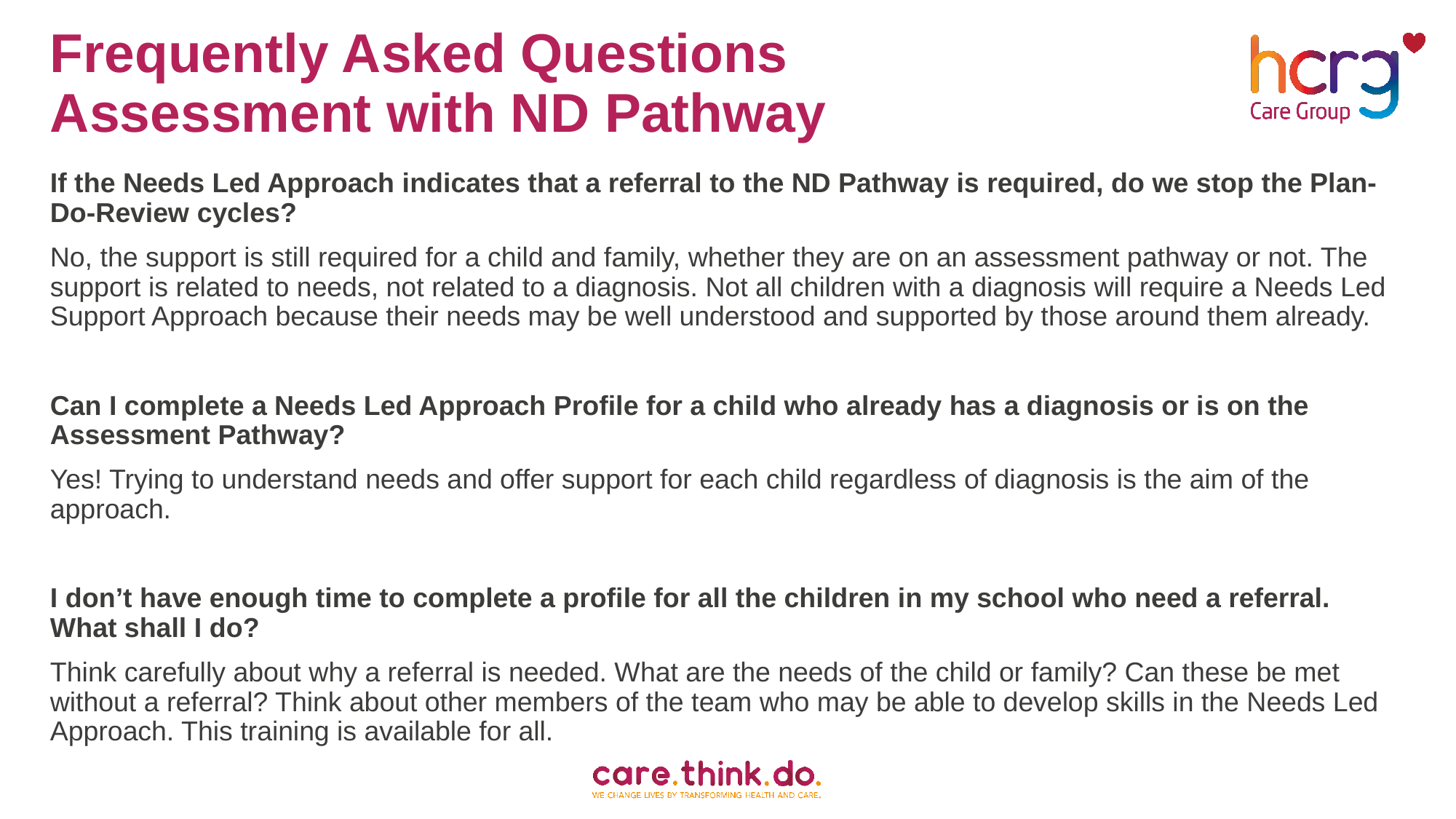

# Frequently Asked Questions Assessment with ND Pathway
If the Needs Led Approach indicates that a referral to the ND Pathway is required, do we stop the Plan-Do-Review cycles?
No, the support is still required for a child and family, whether they are on an assessment pathway or not. The support is related to needs, not related to a diagnosis. Not all children with a diagnosis will require a Needs Led Support Approach because their needs may be well understood and supported by those around them already.

Can I complete a Needs Led Approach Profile for a child who already has a diagnosis or is on the Assessment Pathway?
Yes! Trying to understand needs and offer support for each child regardless of diagnosis is the aim of the approach.

I don’t have enough time to complete a profile for all the children in my school who need a referral. What shall I do?
Think carefully about why a referral is needed. What are the needs of the child or family? Can these be met without a referral? Think about other members of the team who may be able to develop skills in the Needs Led Approach. This training is available for all.